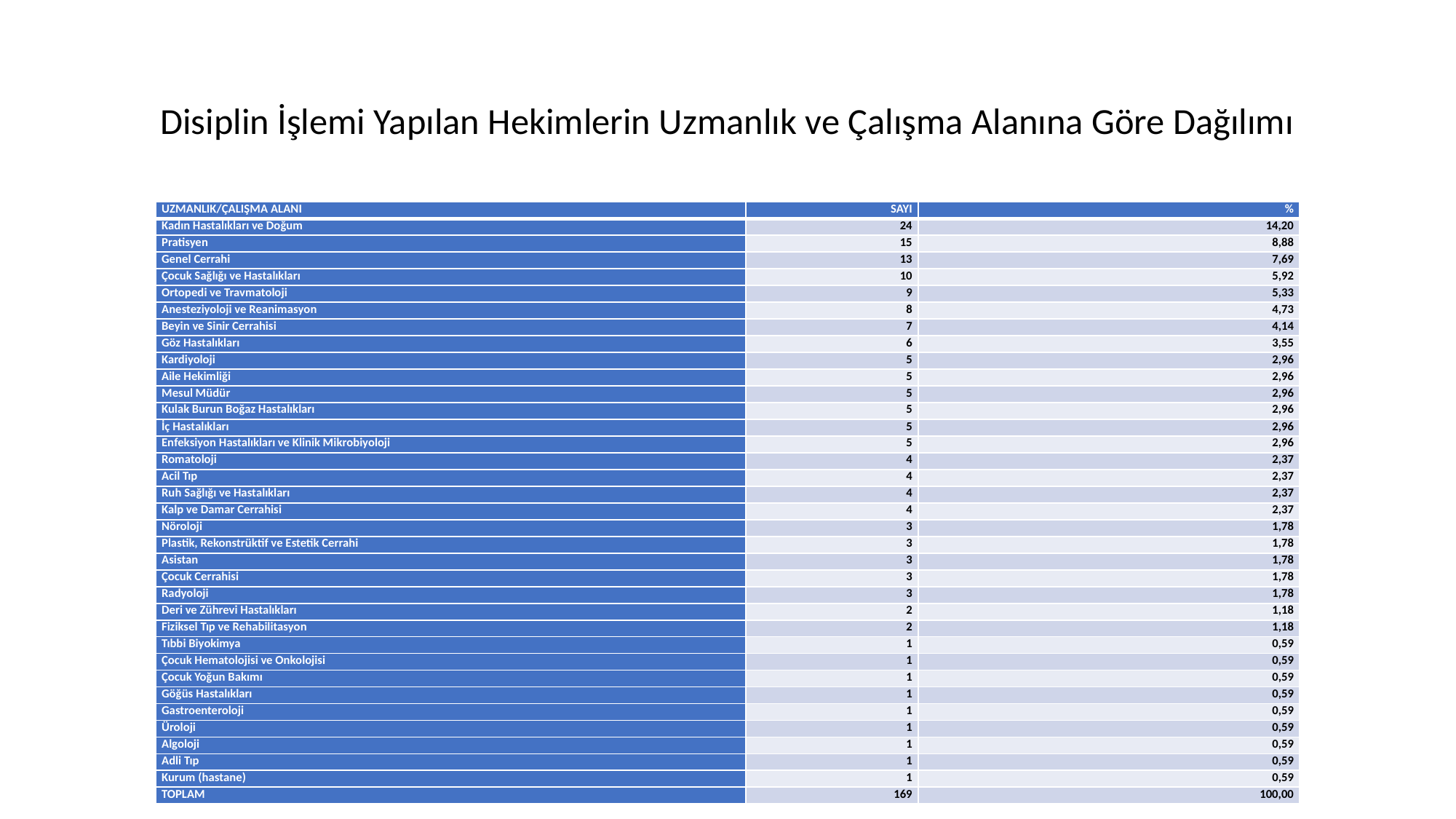

# Disiplin İşlemi Yapılan Hekimlerin Uzmanlık ve Çalışma Alanına Göre Dağılımı
| UZMANLIK/ÇALIŞMA ALANI | SAYI | % |
| --- | --- | --- |
| Kadın Hastalıkları ve Doğum | 24 | 14,20 |
| Pratisyen | 15 | 8,88 |
| Genel Cerrahi | 13 | 7,69 |
| Çocuk Sağlığı ve Hastalıkları | 10 | 5,92 |
| Ortopedi ve Travmatoloji | 9 | 5,33 |
| Anesteziyoloji ve Reanimasyon | 8 | 4,73 |
| Beyin ve Sinir Cerrahisi | 7 | 4,14 |
| Göz Hastalıkları | 6 | 3,55 |
| Kardiyoloji | 5 | 2,96 |
| Aile Hekimliği | 5 | 2,96 |
| Mesul Müdür | 5 | 2,96 |
| Kulak Burun Boğaz Hastalıkları | 5 | 2,96 |
| İç Hastalıkları | 5 | 2,96 |
| Enfeksiyon Hastalıkları ve Klinik Mikrobiyoloji | 5 | 2,96 |
| Romatoloji | 4 | 2,37 |
| Acil Tıp | 4 | 2,37 |
| Ruh Sağlığı ve Hastalıkları | 4 | 2,37 |
| Kalp ve Damar Cerrahisi | 4 | 2,37 |
| Nöroloji | 3 | 1,78 |
| Plastik, Rekonstrüktif ve Estetik Cerrahi | 3 | 1,78 |
| Asistan | 3 | 1,78 |
| Çocuk Cerrahisi | 3 | 1,78 |
| Radyoloji | 3 | 1,78 |
| Deri ve Zührevi Hastalıkları | 2 | 1,18 |
| Fiziksel Tıp ve Rehabilitasyon | 2 | 1,18 |
| Tıbbi Biyokimya | 1 | 0,59 |
| Çocuk Hematolojisi ve Onkolojisi | 1 | 0,59 |
| Çocuk Yoğun Bakımı | 1 | 0,59 |
| Göğüs Hastalıkları | 1 | 0,59 |
| Gastroenteroloji | 1 | 0,59 |
| Üroloji | 1 | 0,59 |
| Algoloji | 1 | 0,59 |
| Adli Tıp | 1 | 0,59 |
| Kurum (hastane) | 1 | 0,59 |
| TOPLAM | 169 | 100,00 |